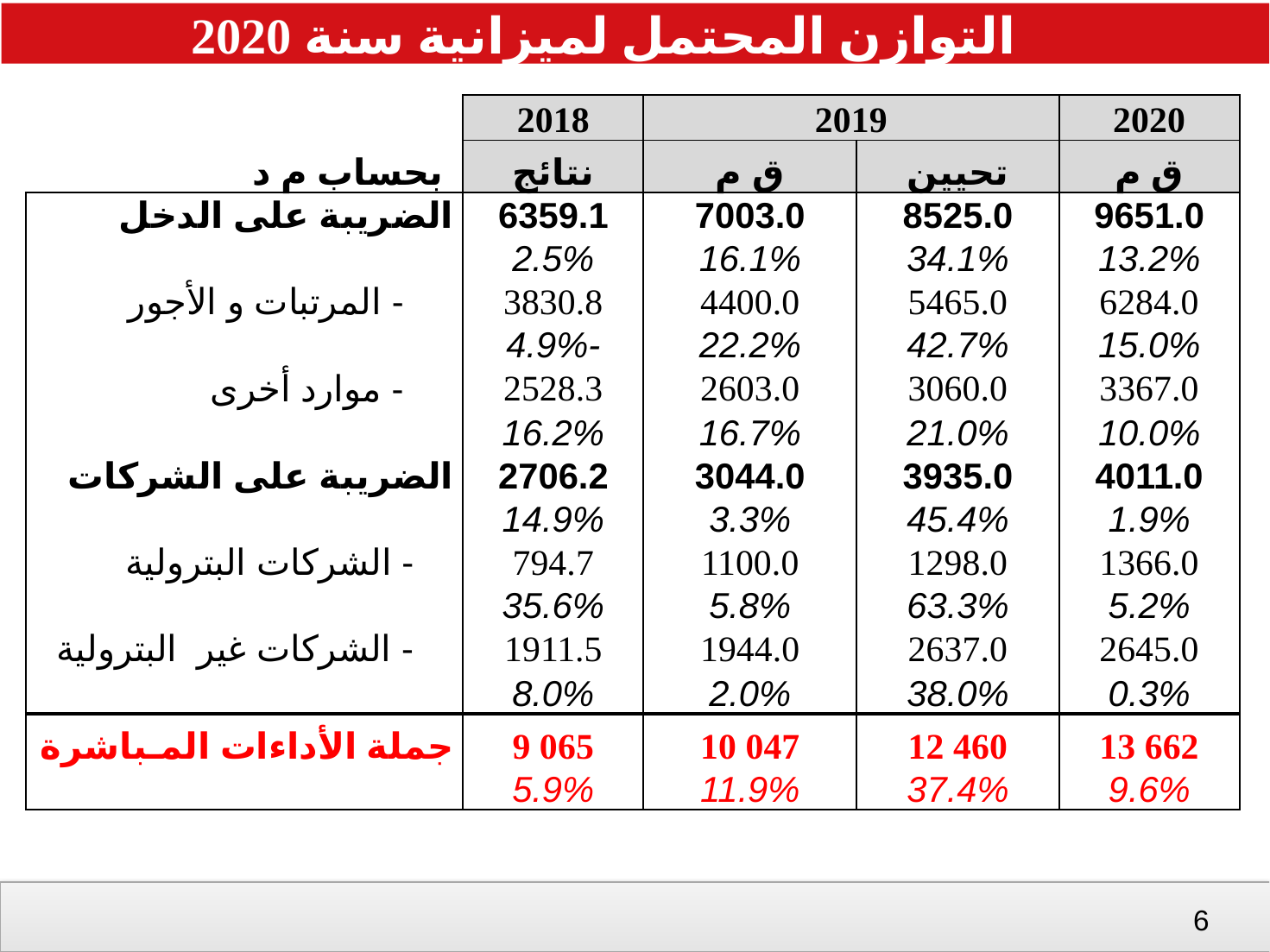

التوازن المحتمل لميزانية سنة 2020
|  | 2018 | 2019 |  | 2020 |
| --- | --- | --- | --- | --- |
| بحساب م د | نتائج | ق م | تحيين | ق م |
| الضريبة على الدخل | 6359.1 | 7003.0 | 8525.0 | 9651.0 |
|  | 2.5% | 16.1% | 34.1% | 13.2% |
| - المرتبات و الأجور | 3830.8 | 4400.0 | 5465.0 | 6284.0 |
|  | -4.9% | 22.2% | 42.7% | 15.0% |
| - موارد أخرى | 2528.3 | 2603.0 | 3060.0 | 3367.0 |
|  | 16.2% | 16.7% | 21.0% | 10.0% |
| الضريبة على الشركات | 2706.2 | 3044.0 | 3935.0 | 4011.0 |
|  | 14.9% | 3.3% | 45.4% | 1.9% |
| - الشركات البترولية | 794.7 | 1100.0 | 1298.0 | 1366.0 |
|  | 35.6% | 5.8% | 63.3% | 5.2% |
| - الشركات غير البترولية | 1911.5 | 1944.0 | 2637.0 | 2645.0 |
|  | 8.0% | 2.0% | 38.0% | 0.3% |
| جملة الأداءات المـباشرة | 9 065 | 10 047 | 12 460 | 13 662 |
|  | 5.9% | 11.9% | 37.4% | 9.6% |

6